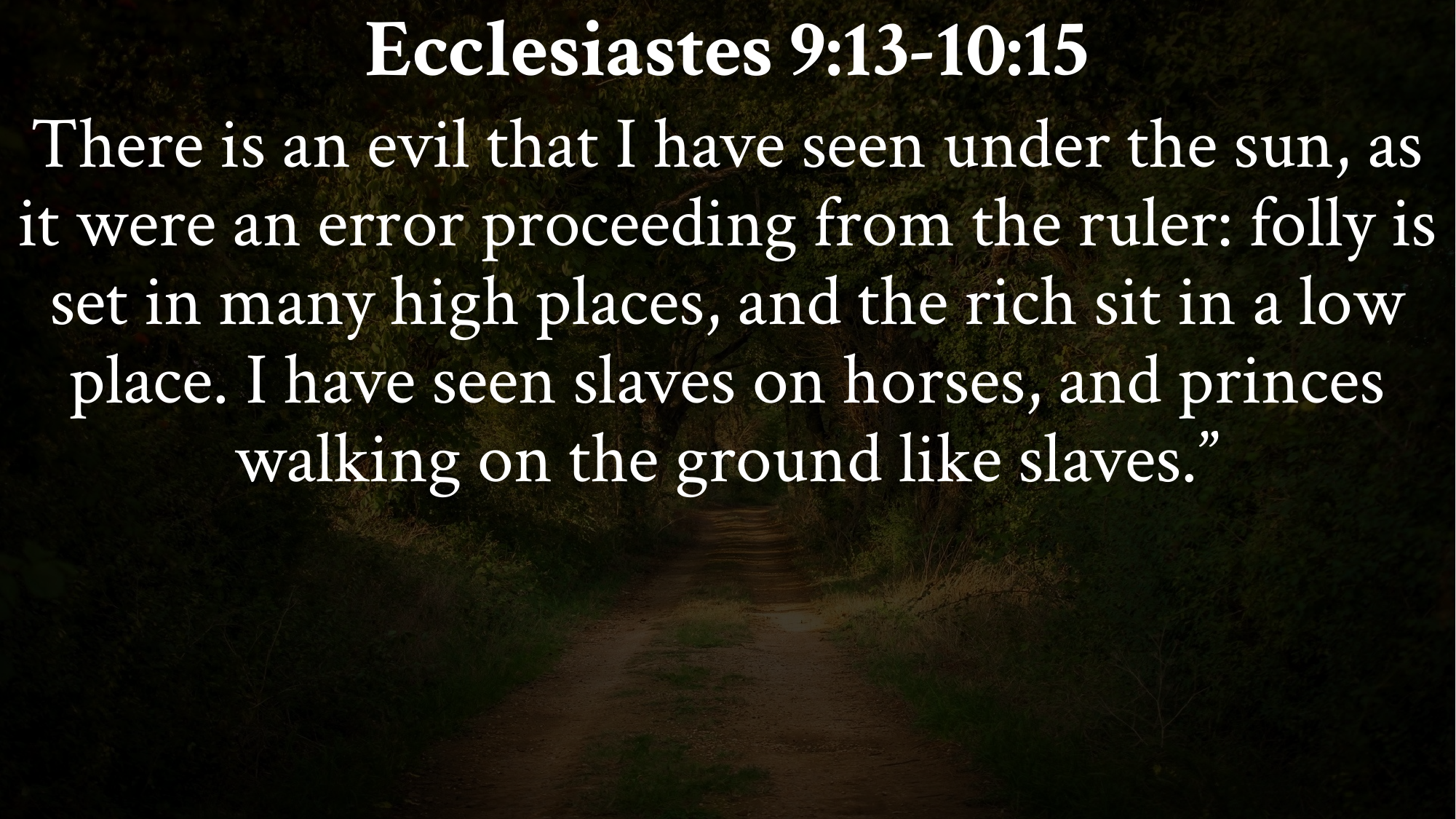

# Ecclesiastes 9:13-10:15
There is an evil that I have seen under the sun, as it were an error proceeding from the ruler: folly is set in many high places, and the rich sit in a low place. I have seen slaves on horses, and princes walking on the ground like slaves.”